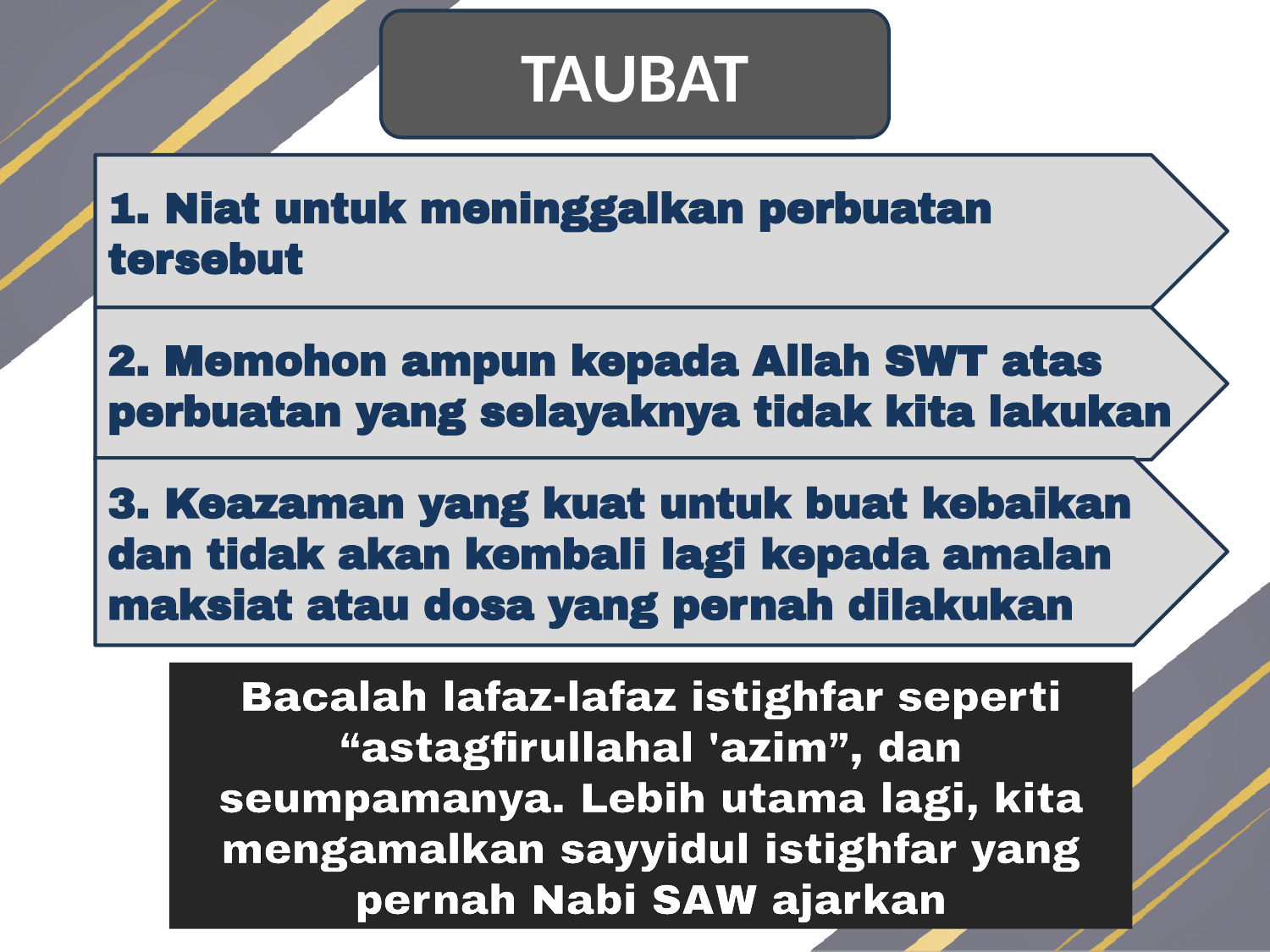

TAUBAT
1. Niat untuk meninggalkan perbuatan tersebut
2. Memohon ampun kepada Allah SWT atas perbuatan yang selayaknya tidak kita lakukan
3. Keazaman yang kuat untuk buat kebaikan dan tidak akan kembali lagi kepada amalan maksiat atau dosa yang pernah dilakukan
Bacalah lafaz-lafaz istighfar seperti “astagfirullahal 'azim”, dan seumpamanya. Lebih utama lagi, kita mengamalkan sayyidul istighfar yang pernah Nabi SAW ajarkan